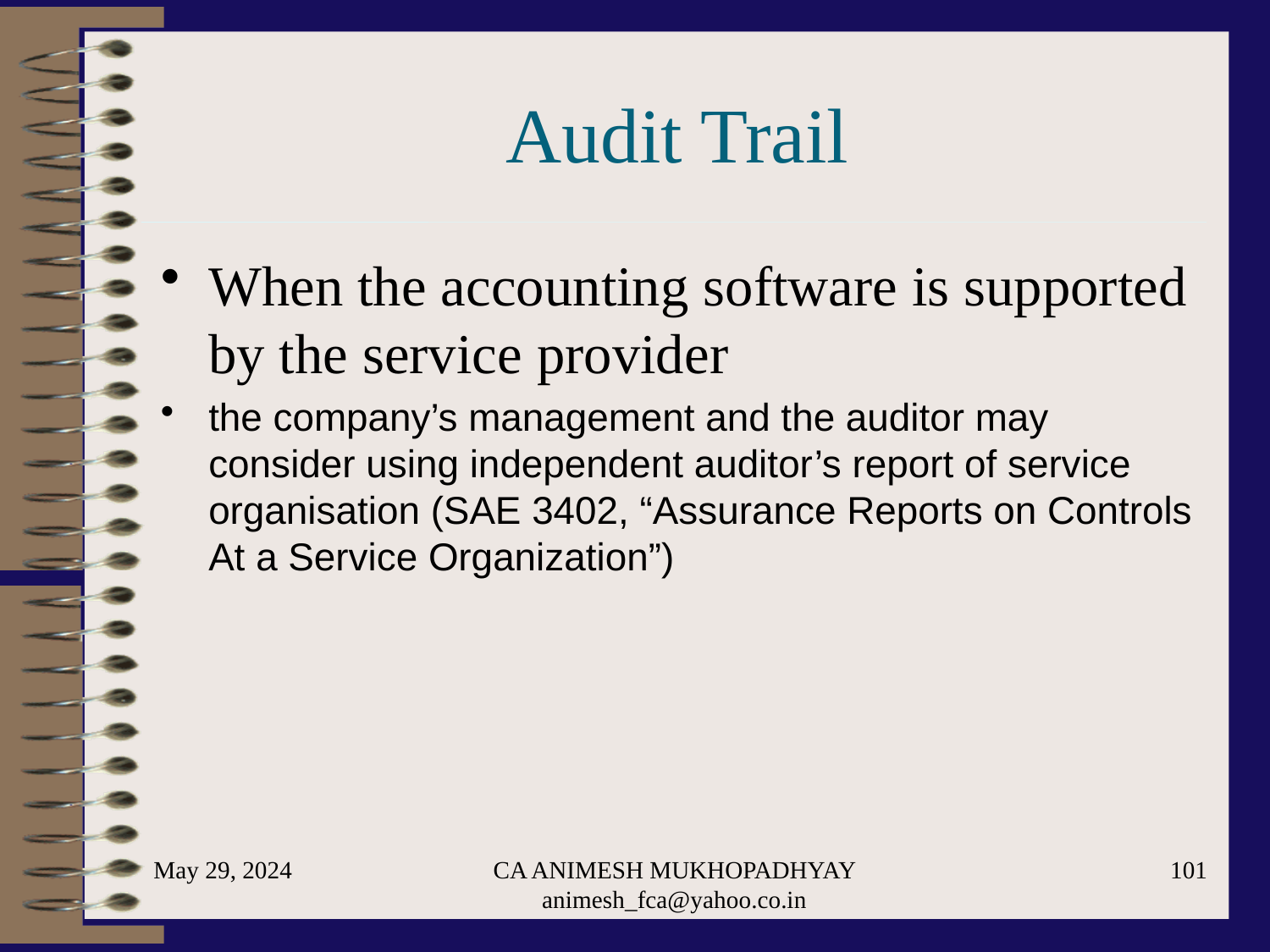

# Audit Trail
When the accounting software is supported by the service provider
the company’s management and the auditor may consider using independent auditor’s report of service organisation (SAE 3402, “Assurance Reports on Controls At a Service Organization”)
May 29, 2024
CA ANIMESH MUKHOPADHYAY   animesh_fca@yahoo.co.in
101